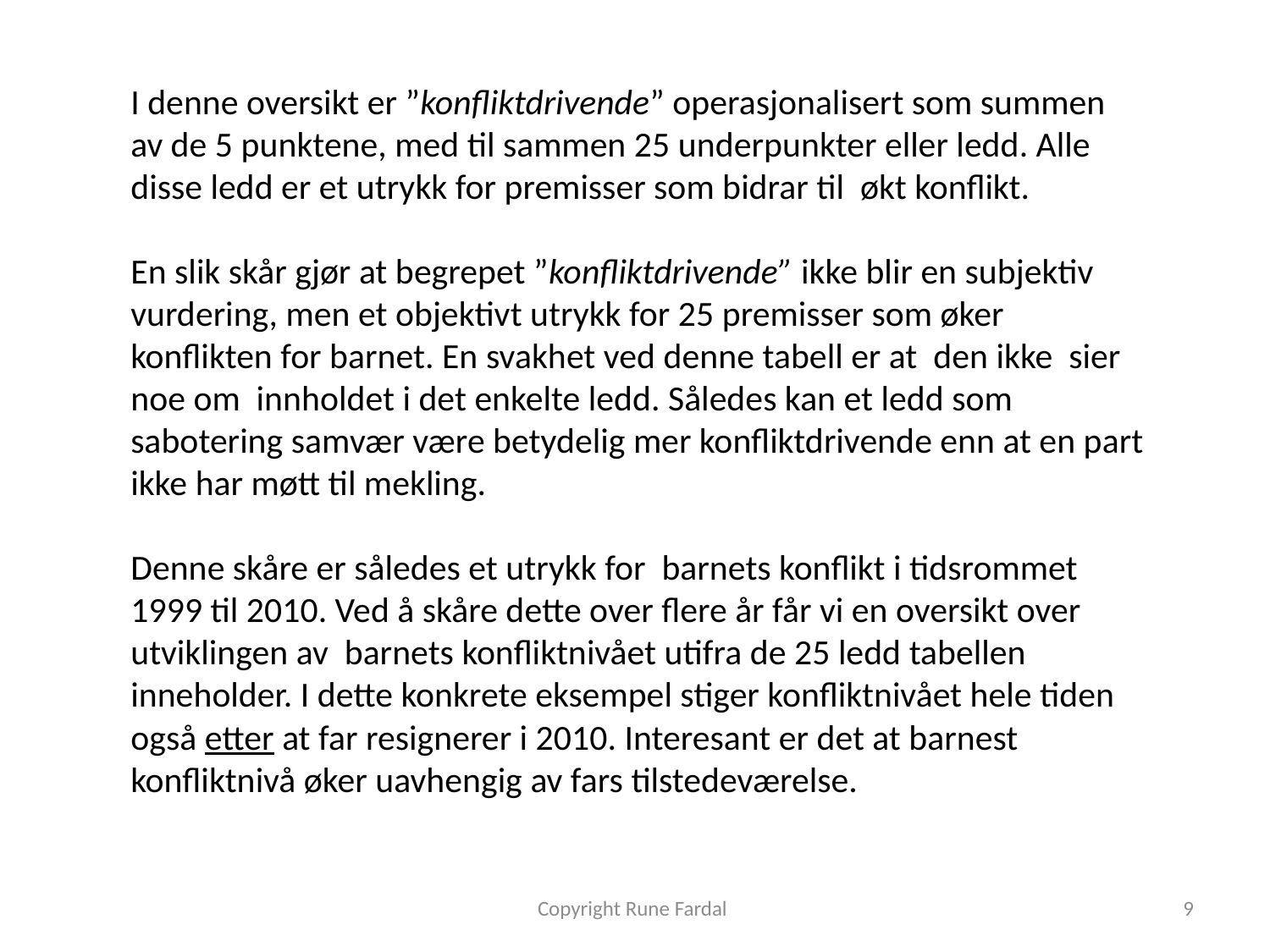

I denne oversikt er ”konfliktdrivende” operasjonalisert som summen
av de 5 punktene, med til sammen 25 underpunkter eller ledd. Alle disse ledd er et utrykk for premisser som bidrar til  økt konflikt.

En slik skår gjør at begrepet ”konfliktdrivende” ikke blir en subjektiv vurdering, men et objektivt utrykk for 25 premisser som øker konflikten for barnet. En svakhet ved denne tabell er at  den ikke  sier noe om  innholdet i det enkelte ledd. Således kan et ledd som sabotering samvær være betydelig mer konfliktdrivende enn at en part ikke har møtt til mekling.

Denne skåre er således et utrykk for  barnets konflikt i tidsrommet 1999 til 2010. Ved å skåre dette over flere år får vi en oversikt over utviklingen av  barnets konfliktnivået utifra de 25 ledd tabellen inneholder. I dette konkrete eksempel stiger konfliktnivået hele tiden også etter at far resignerer i 2010. Interesant er det at barnest konfliktnivå øker uavhengig av fars tilstedeværelse.
Copyright Rune Fardal
9